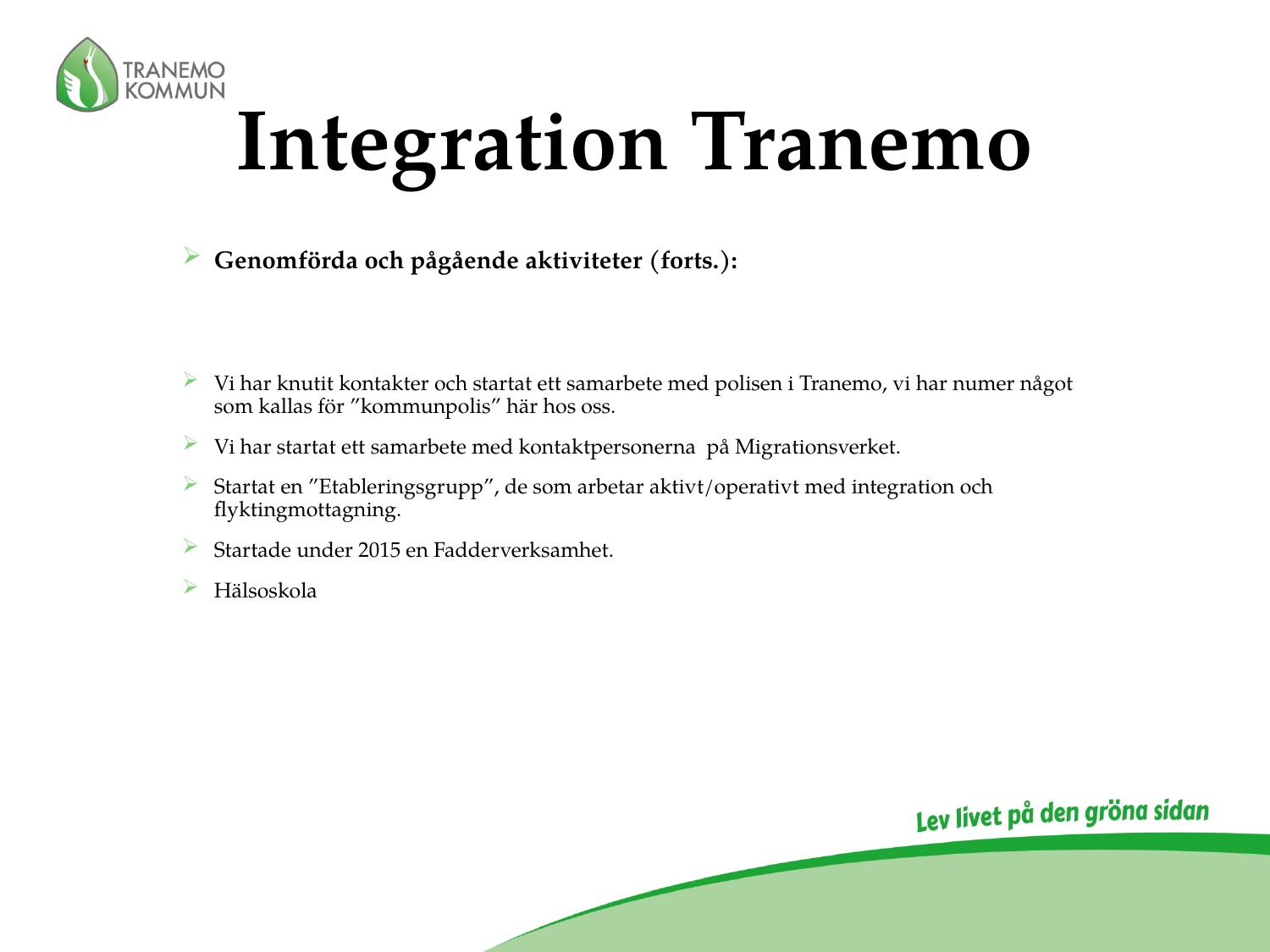

# Integration Tranemo
Genomförda och pågående aktiviteter (forts.):

Vi har knutit kontakter och startat ett samarbete med polisen i Tranemo, vi har numer något som kallas för ”kommunpolis” här hos oss.
Vi har startat ett samarbete med kontaktpersonerna  på Migrationsverket.
Startat en ”Etableringsgrupp”, de som arbetar aktivt/operativt med integration och flyktingmottagning.
Startade under 2015 en Fadderverksamhet.
Hälsoskola